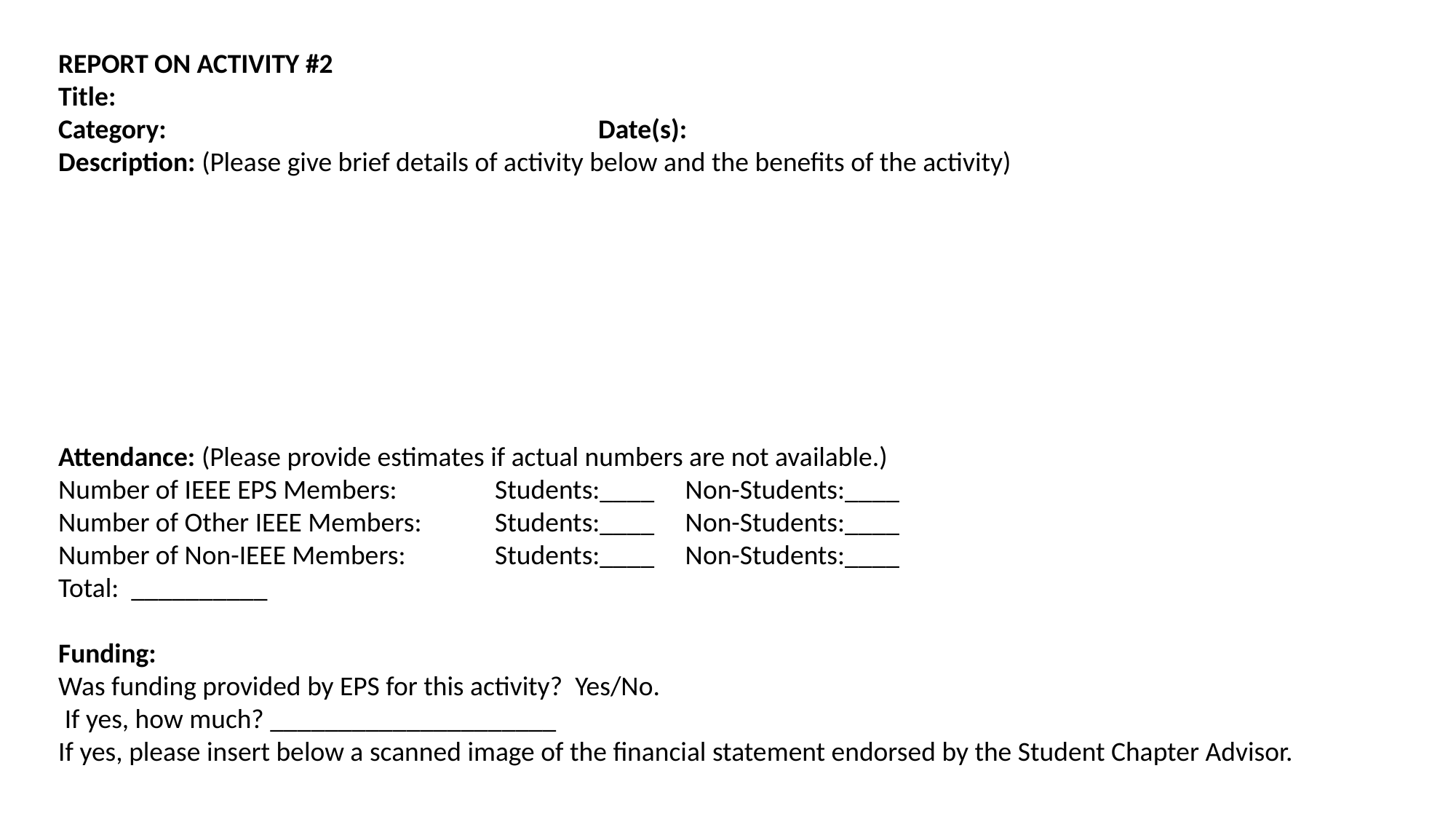

REPORT ON ACTIVITY #2
Title:
Category:                                                                      Date(s):
Description: (Please give brief details of activity below and the benefits of the activity)

Attendance: (Please provide estimates if actual numbers are not available.)
Number of IEEE EPS Members:  	Students:____     Non-Students:____
Number of Other IEEE Members: 	Students:____     Non-Students:____
Number of Non-IEEE Members: 	Students:____     Non-Students:____
Total:  __________

Funding:
Was funding provided by EPS for this activity?  Yes/No.
 If yes, how much? _____________________
If yes, please insert below a scanned image of the financial statement endorsed by the Student Chapter Advisor.